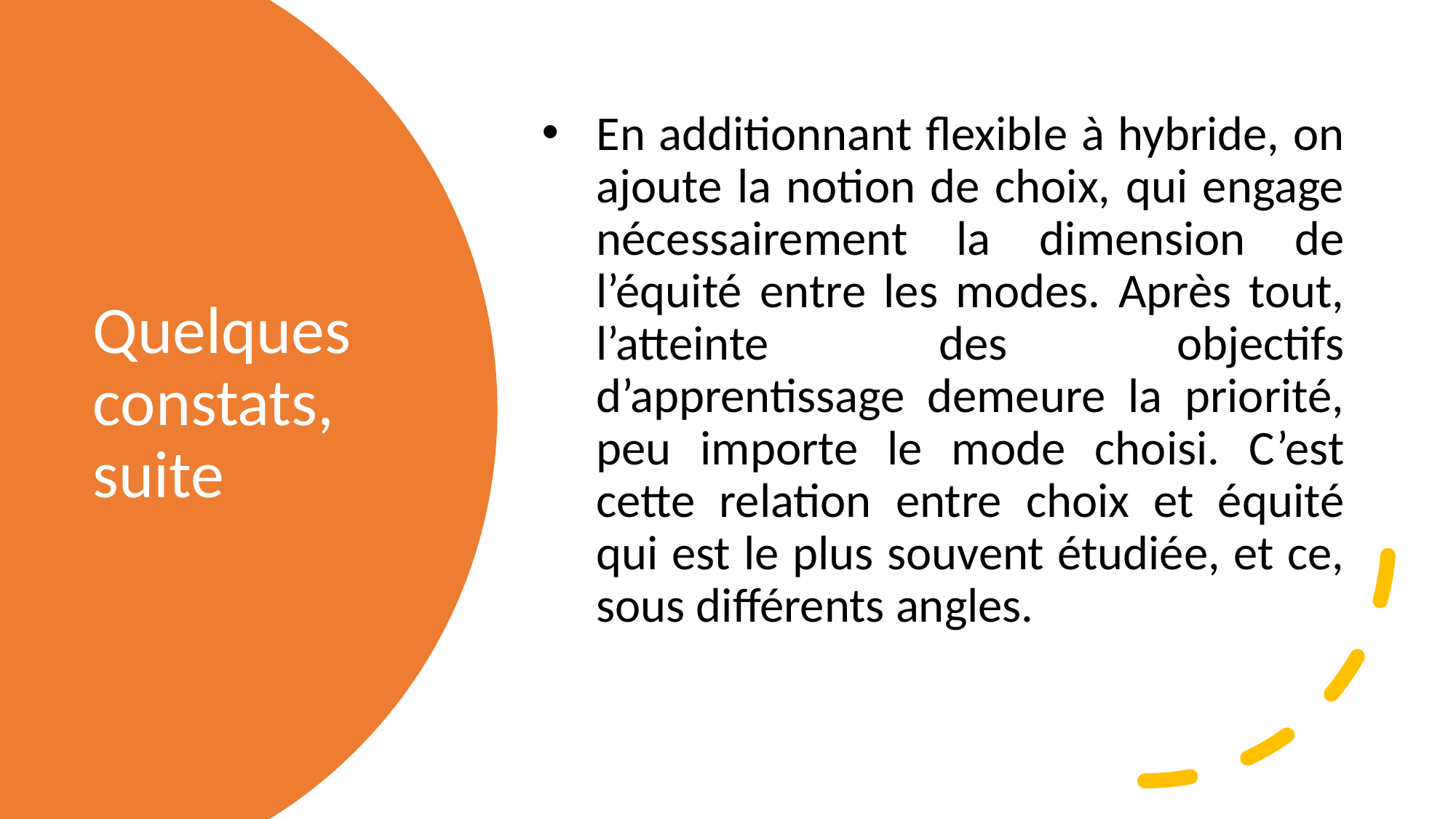

En additionnant flexible à hybride, on ajoute la notion de choix, qui engage nécessairement la dimension de l’équité entre les modes. Après tout, l’atteinte des objectifs d’apprentissage demeure la priorité, peu importe le mode choisi. C’est cette relation entre choix et équité qui est le plus souvent étudiée, et ce, sous différents angles.

# Quelques constats, suite